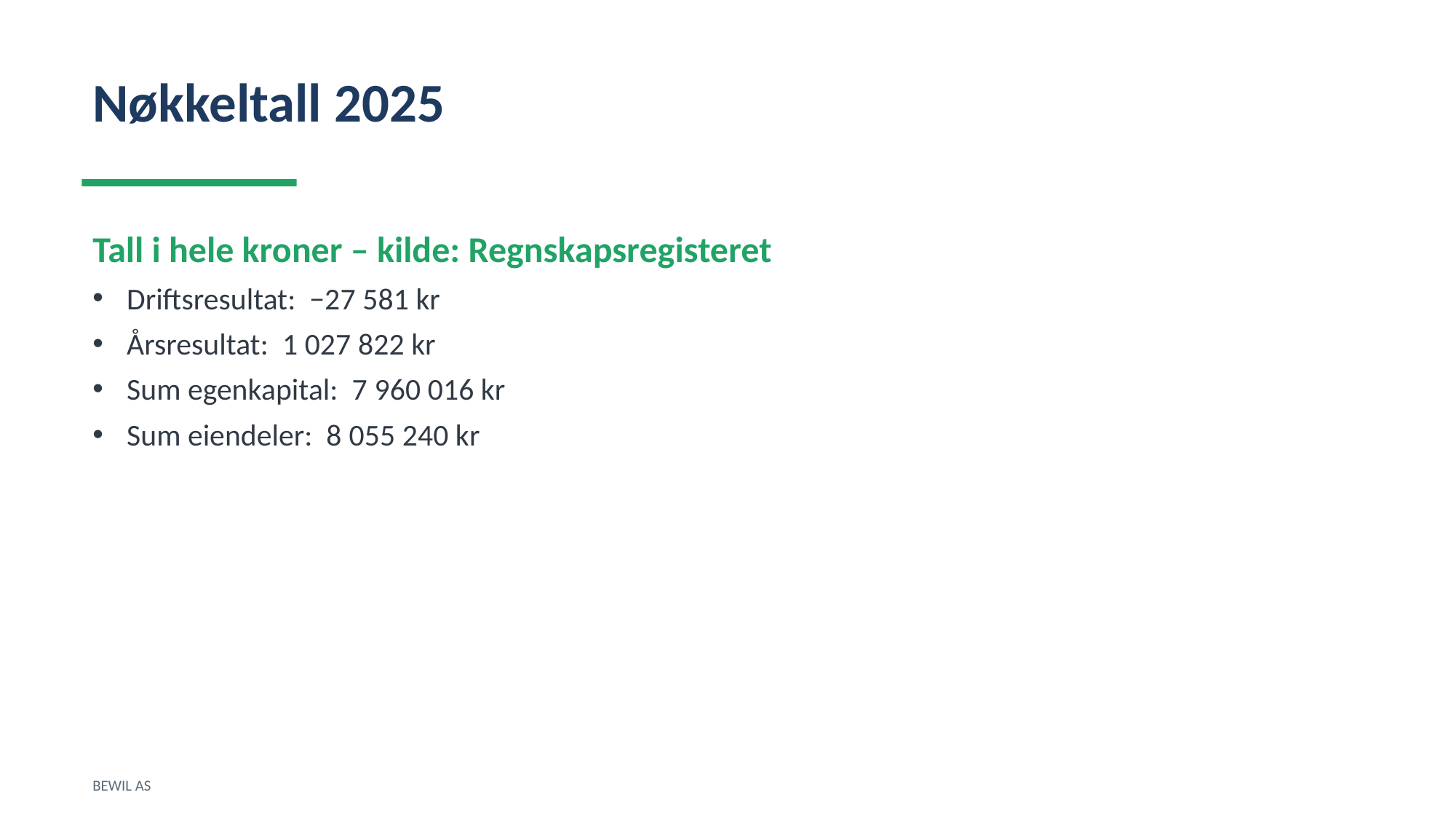

Nøkkeltall 2025

Tall i hele kroner – kilde: Regnskapsregisteret
Driftsresultat:  −27 581 kr
Årsresultat:  1 027 822 kr
Sum egenkapital:  7 960 016 kr
Sum eiendeler:  8 055 240 kr
BEWIL AS